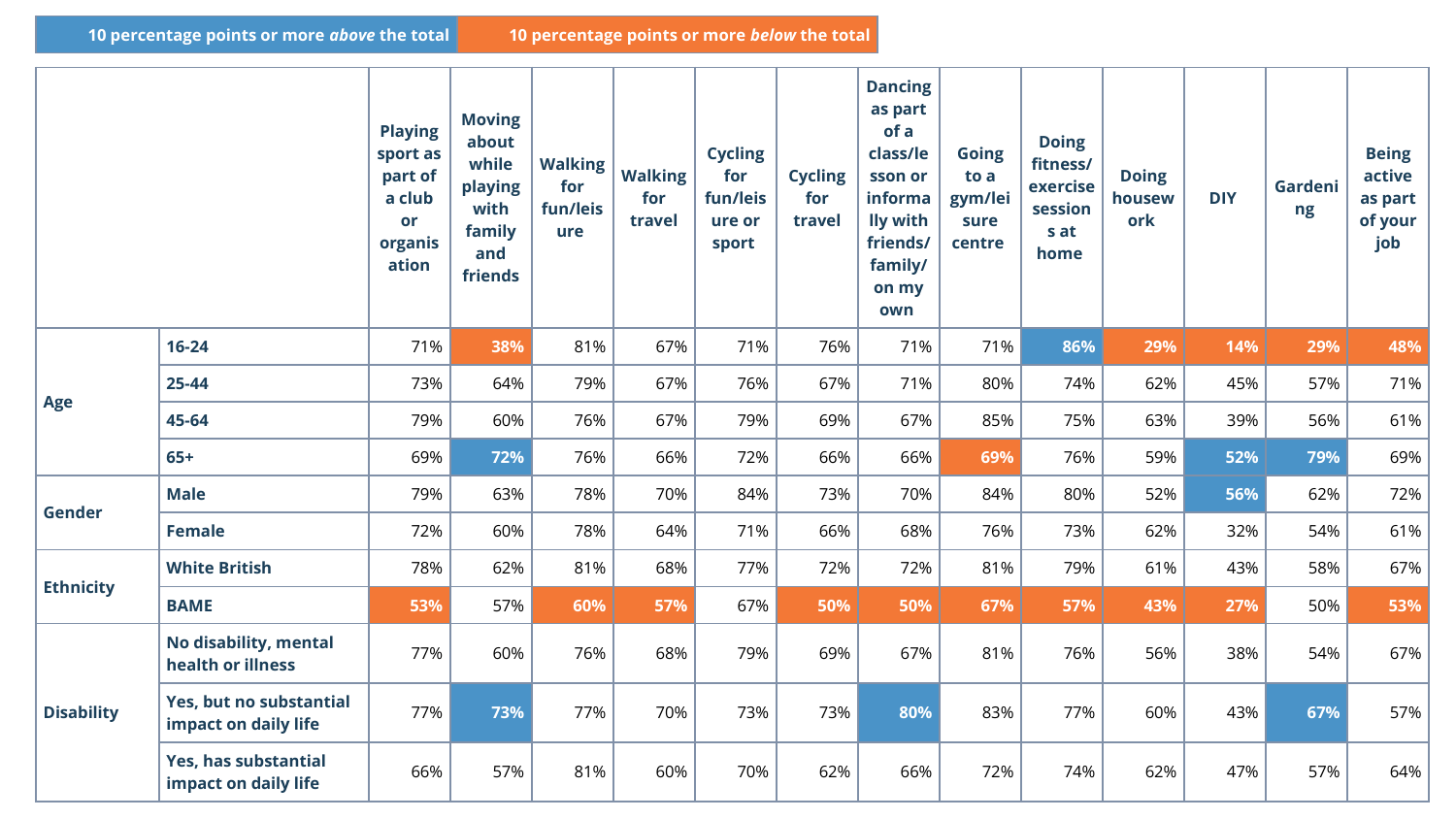

| 10 percentage points or more above the total | 10 percentage points or more below the total |
| --- | --- |
|  |  | Playing sport as part of a club or organisation | Moving about while playing with family and friends | Walking for fun/leisure | Walking for travel | Cycling for fun/leisure or sport | Cycling for travel | Dancing as part of a class/lesson or informally with friends/family/on my own | Going to a gym/leisure centre | Doing fitness/exercise sessions at home | Doing housework | DIY | Gardening | Being active as part of your job |
| --- | --- | --- | --- | --- | --- | --- | --- | --- | --- | --- | --- | --- | --- | --- |
| Age | 16-24 | 71% | 38% | 81% | 67% | 71% | 76% | 71% | 71% | 86% | 29% | 14% | 29% | 48% |
|  | 25-44 | 73% | 64% | 79% | 67% | 76% | 67% | 71% | 80% | 74% | 62% | 45% | 57% | 71% |
|  | 45-64 | 79% | 60% | 76% | 67% | 79% | 69% | 67% | 85% | 75% | 63% | 39% | 56% | 61% |
|  | 65+ | 69% | 72% | 76% | 66% | 72% | 66% | 66% | 69% | 76% | 59% | 52% | 79% | 69% |
| Gender | Male | 79% | 63% | 78% | 70% | 84% | 73% | 70% | 84% | 80% | 52% | 56% | 62% | 72% |
|  | Female | 72% | 60% | 78% | 64% | 71% | 66% | 68% | 76% | 73% | 62% | 32% | 54% | 61% |
| Ethnicity | White British | 78% | 62% | 81% | 68% | 77% | 72% | 72% | 81% | 79% | 61% | 43% | 58% | 67% |
|  | BAME | 53% | 57% | 60% | 57% | 67% | 50% | 50% | 67% | 57% | 43% | 27% | 50% | 53% |
| Disability | No disability, mental health or illness | 77% | 60% | 76% | 68% | 79% | 69% | 67% | 81% | 76% | 56% | 38% | 54% | 67% |
|  | Yes, but no substantial impact on daily life | 77% | 73% | 77% | 70% | 73% | 73% | 80% | 83% | 77% | 60% | 43% | 67% | 57% |
|  | Yes, has substantial impact on daily life | 66% | 57% | 81% | 60% | 70% | 62% | 66% | 72% | 74% | 62% | 47% | 57% | 64% |